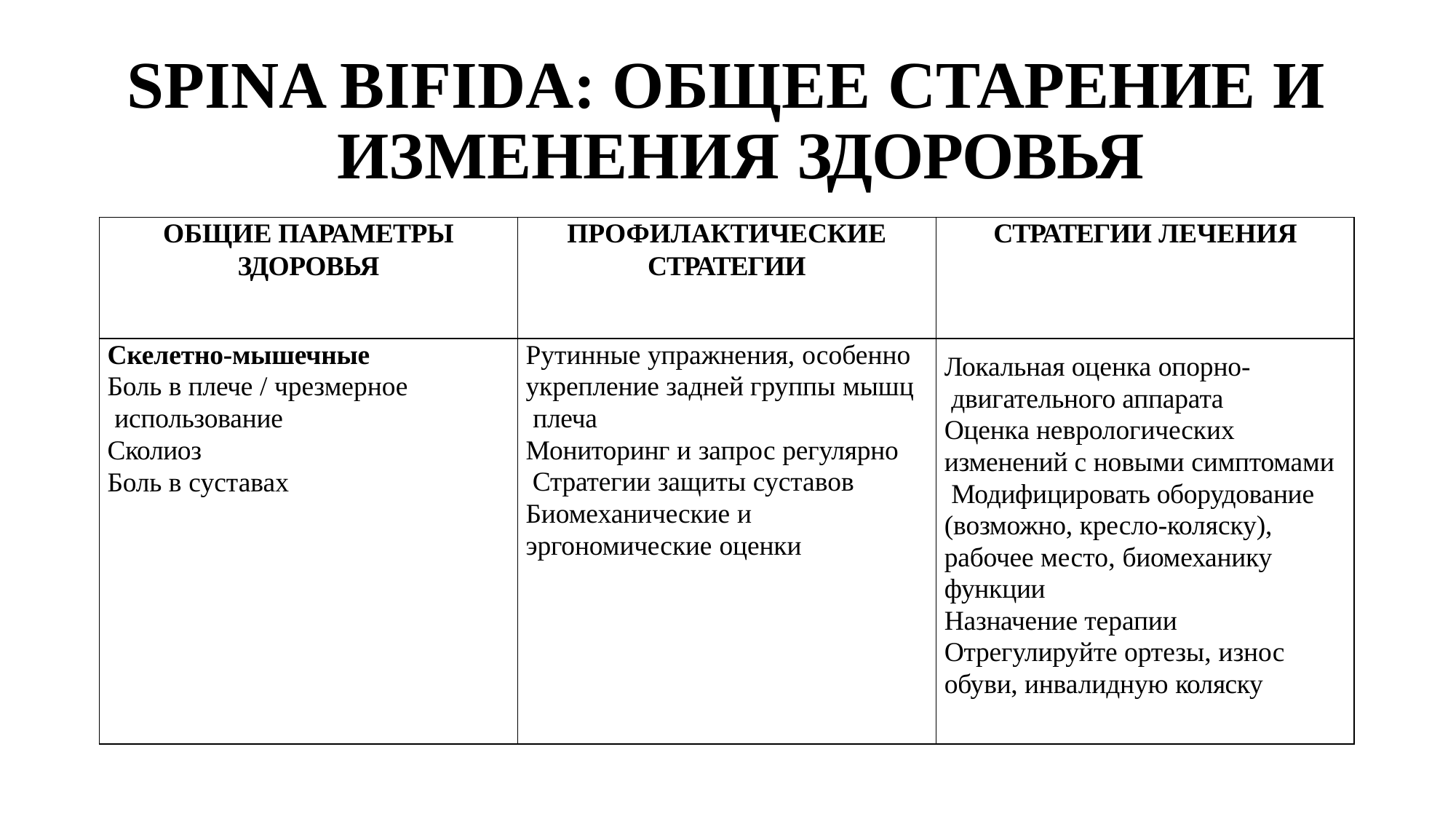

# SPINA BIFIDA: ОБЩЕЕ СТАРЕНИЕ И  ИЗМЕНЕНИЯ ЗДОРОВЬЯ
| ОБЩИЕ ПАРАМЕТРЫ ЗДОРОВЬЯ | ПРОФИЛАКТИЧЕСКИЕ СТРАТЕГИИ | СТРАТЕГИИ ЛЕЧЕНИЯ |
| --- | --- | --- |
| Скелетно-мышечные Боль в плече / чрезмерное использование Сколиоз Боль в суставах | Рутинные упражнения, особенно укрепление задней группы мышц плеча Мониторинг и запрос регулярно Стратегии защиты суставов Биомеханические и эргономические оценки | Локальная оценка опорно- двигательного аппарата Оценка неврологических изменений с новыми симптомами Модифицировать оборудование (возможно, кресло-коляску), рабочее место, биомеханику функции Назначение терапии Отрегулируйте ортезы, износ обуви, инвалидную коляску |